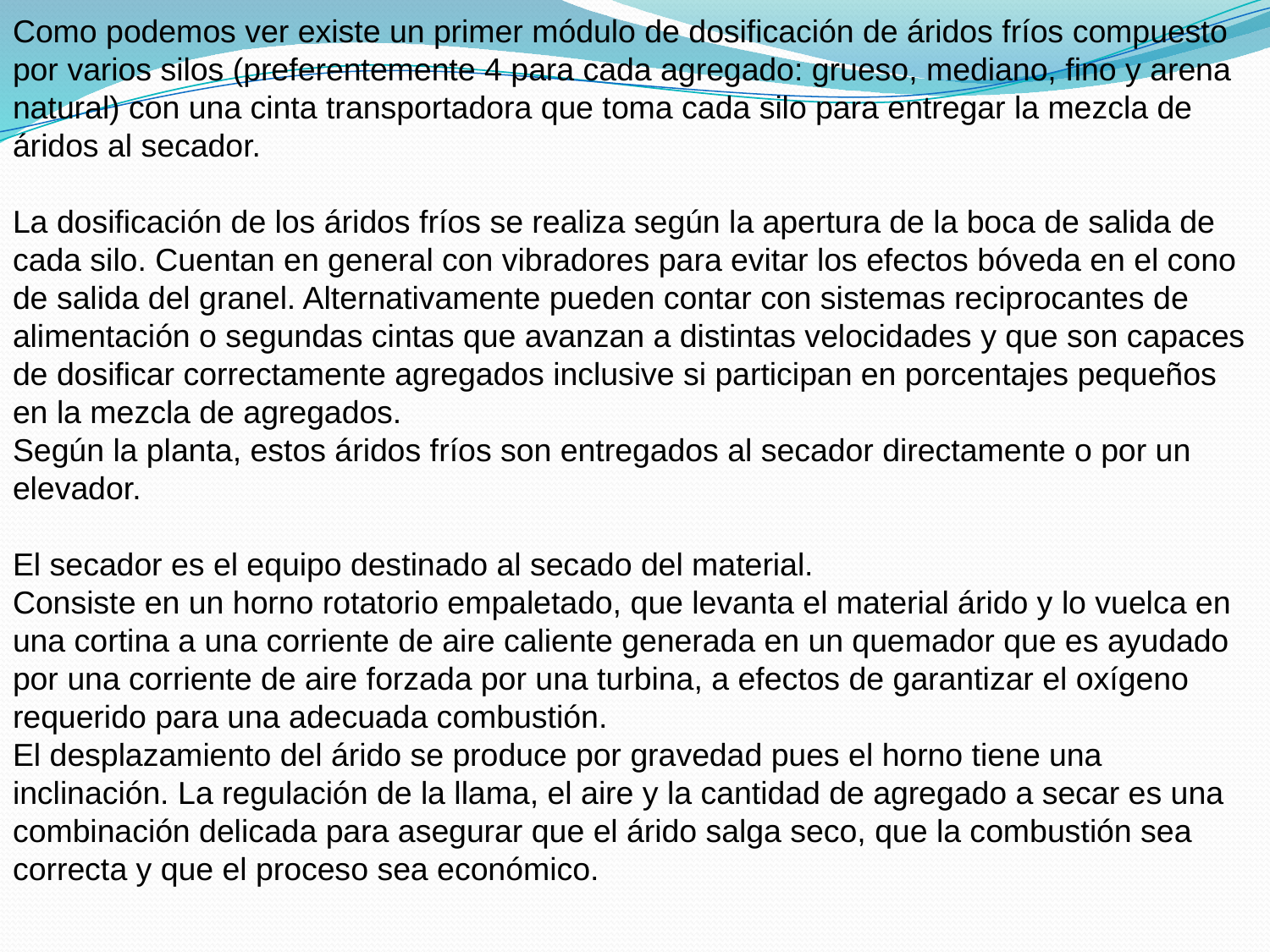

Como podemos ver existe un primer módulo de dosificación de áridos fríos compuesto por varios silos (preferentemente 4 para cada agregado: grueso, mediano, fino y arena natural) con una cinta transportadora que toma cada silo para entregar la mezcla de áridos al secador.

La dosificación de los áridos fríos se realiza según la apertura de la boca de salida de cada silo. Cuentan en general con vibradores para evitar los efectos bóveda en el cono de salida del granel. Alternativamente pueden contar con sistemas reciprocantes de alimentación o segundas cintas que avanzan a distintas velocidades y que son capaces de dosificar correctamente agregados inclusive si participan en porcentajes pequeños en la mezcla de agregados.
Según la planta, estos áridos fríos son entregados al secador directamente o por un elevador.

El secador es el equipo destinado al secado del material.
Consiste en un horno rotatorio empaletado, que levanta el material árido y lo vuelca en una cortina a una corriente de aire caliente generada en un quemador que es ayudado por una corriente de aire forzada por una turbina, a efectos de garantizar el oxígeno requerido para una adecuada combustión.
El desplazamiento del árido se produce por gravedad pues el horno tiene una inclinación. La regulación de la llama, el aire y la cantidad de agregado a secar es una combinación delicada para asegurar que el árido salga seco, que la combustión sea correcta y que el proceso sea económico.